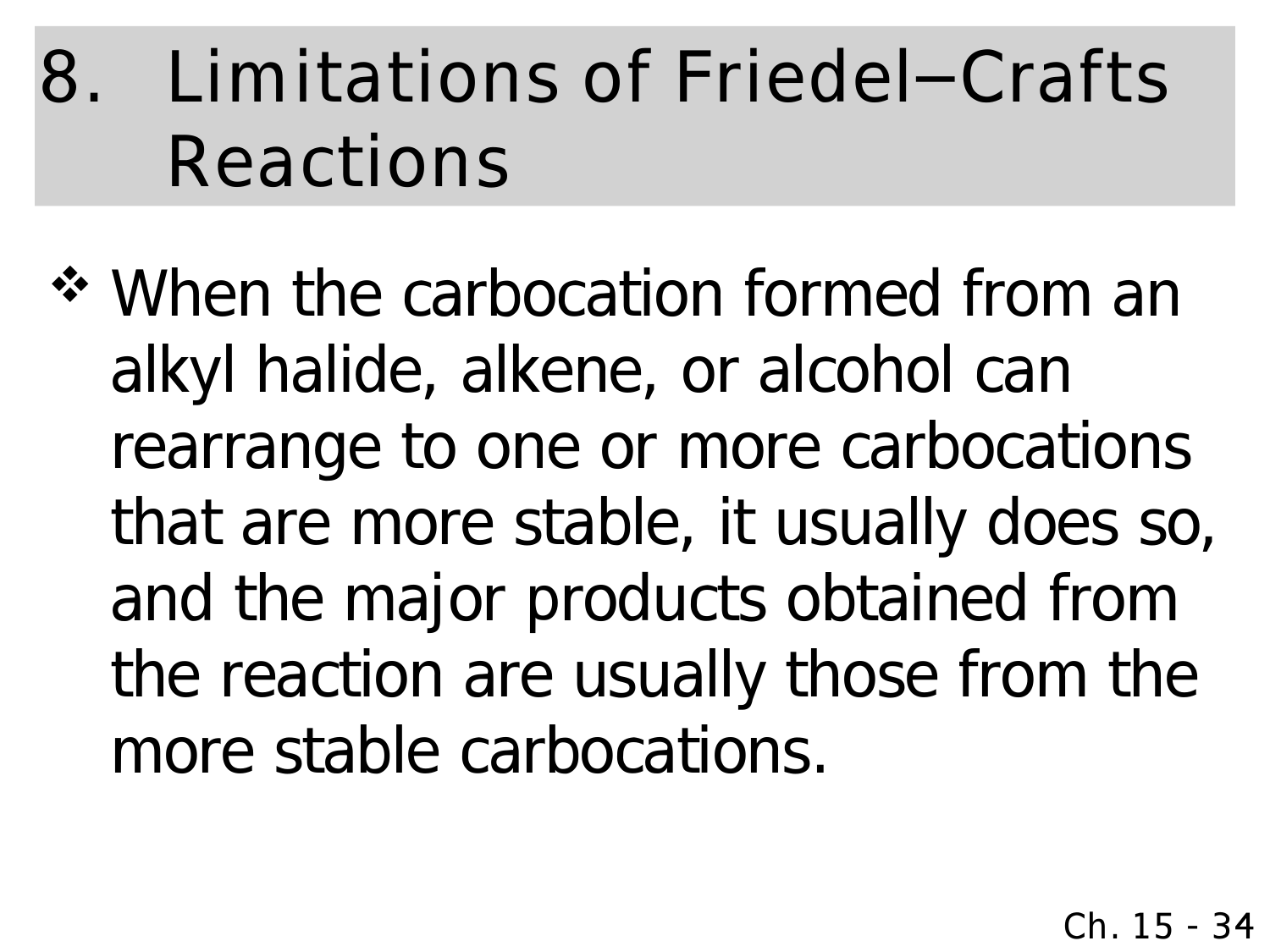

Limitations of Friedel–Crafts
Reactions
When the carbocation formed from an alkyl halide, alkene, or alcohol can rearrange to one or more carbocations that are more stable, it usually does so, and the major products obtained from the reaction are usually those from the more stable carbocations.
Ch. 15 - 34